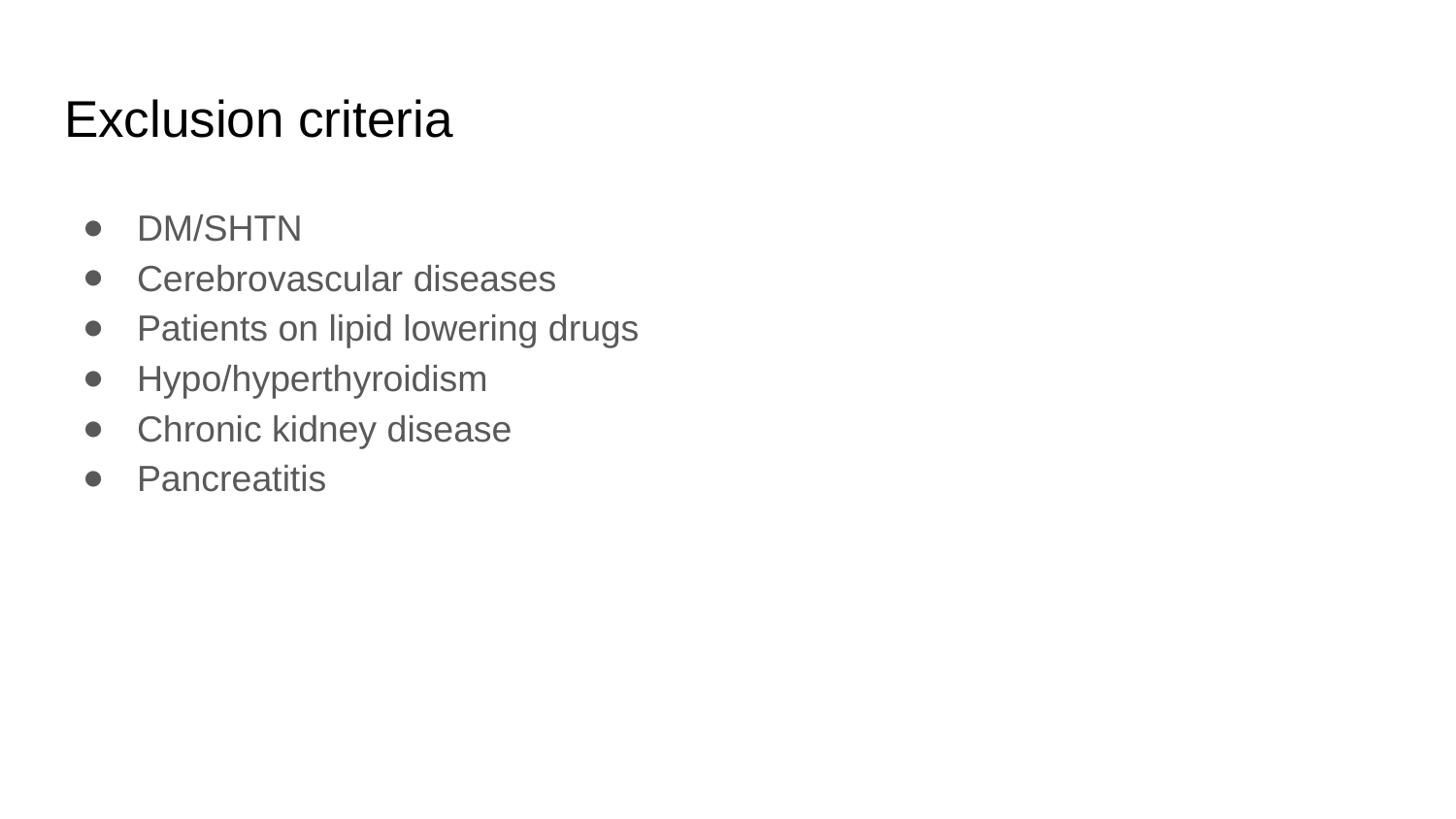

# Exclusion criteria
DM/SHTN
Cerebrovascular diseases
Patients on lipid lowering drugs
Hypo/hyperthyroidism
Chronic kidney disease
Pancreatitis